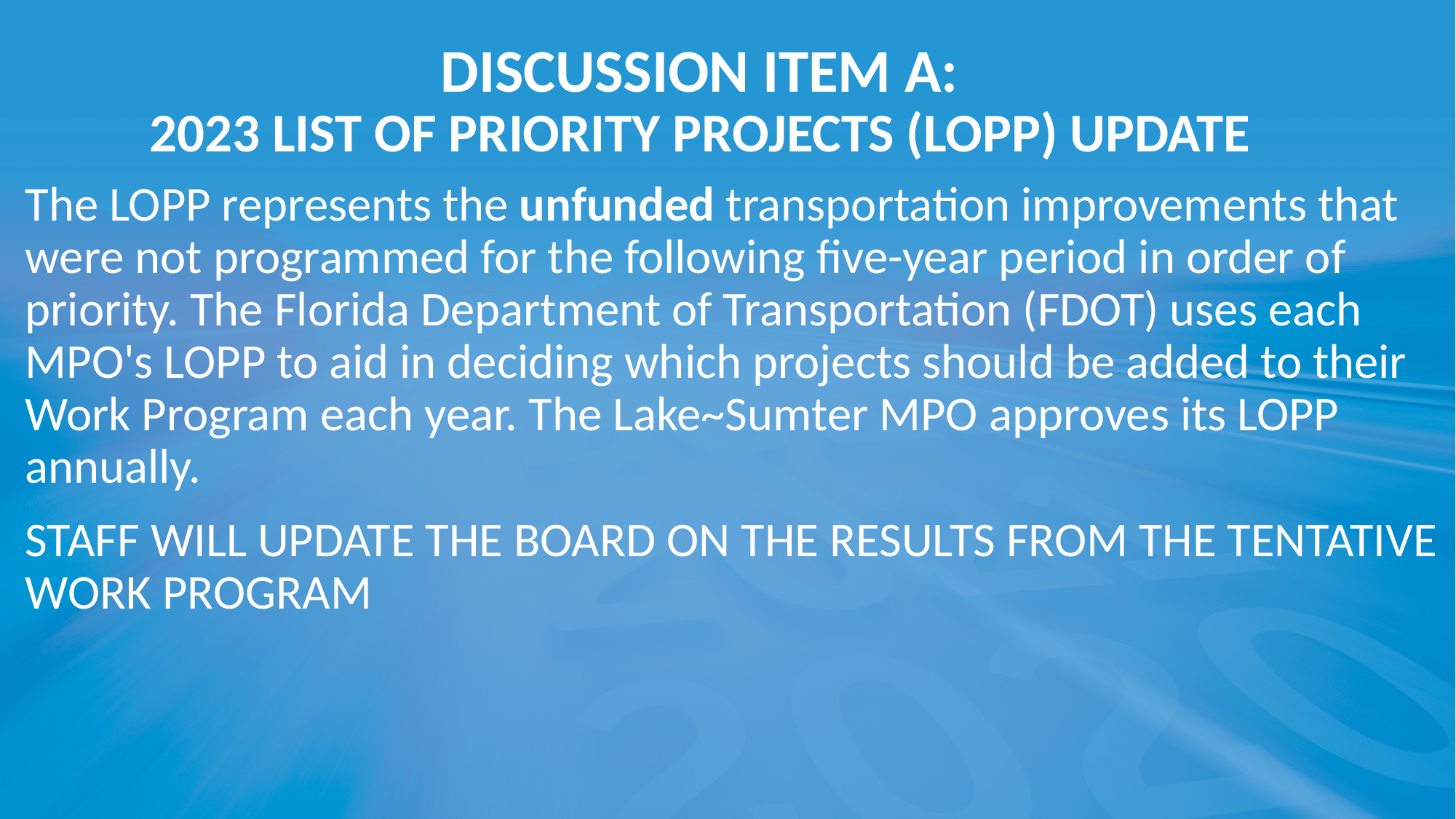

# DISCUSSION ITEM A: 2023 List of Priority Projects (LOPP) Update
The LOPP represents the unfunded transportation improvements that were not programmed for the following five-year period in order of priority. The Florida Department of Transportation (FDOT) uses each MPO's LOPP to aid in deciding which projects should be added to their Work Program each year. The Lake~Sumter MPO approves its LOPP annually.
Staff will update the BOARD on the results FROM THE TENTATIVE WORK PROGRAM